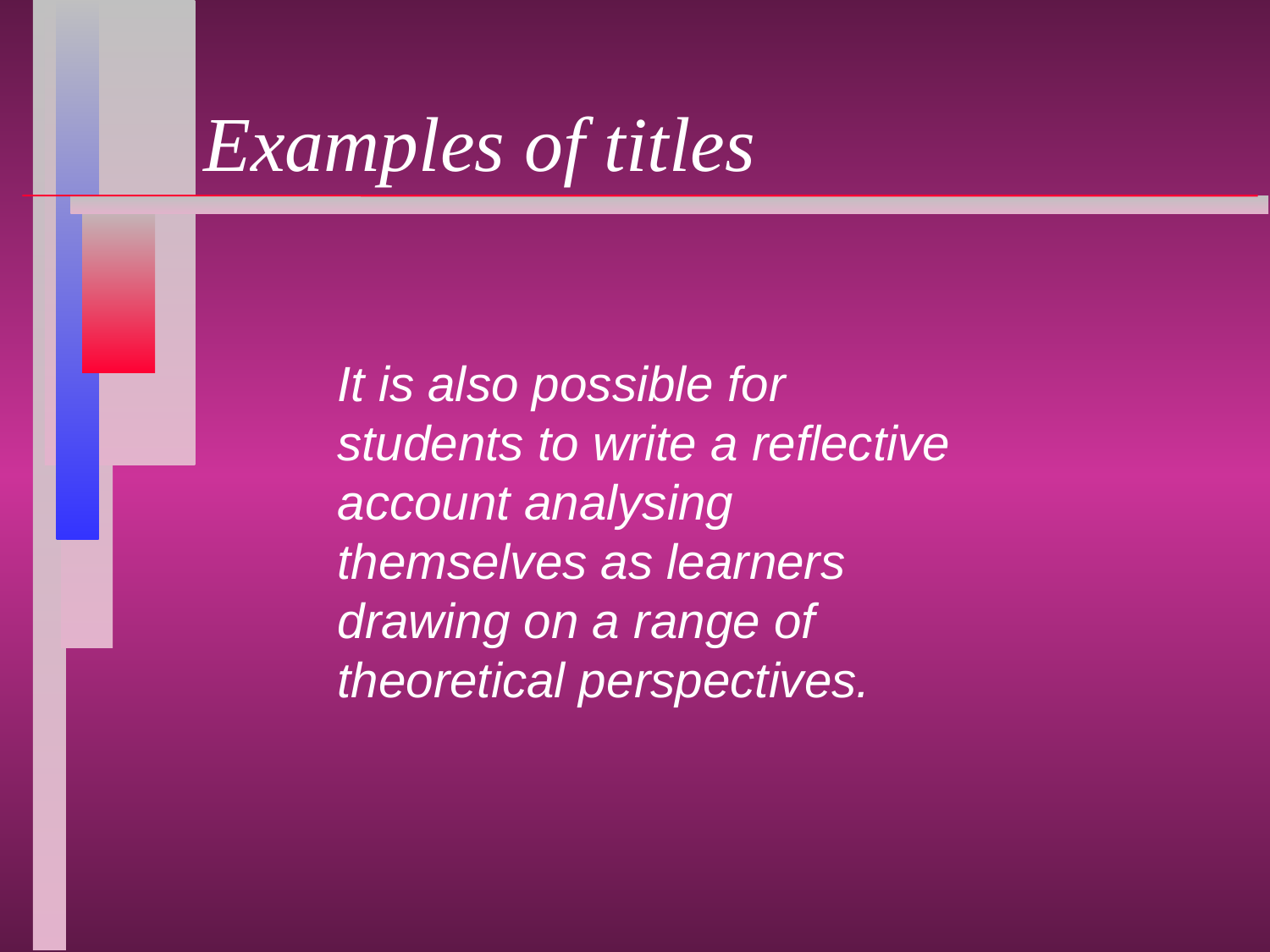

# Examples of titles
It is also possible for students to write a reflective account analysing themselves as learners drawing on a range of theoretical perspectives.